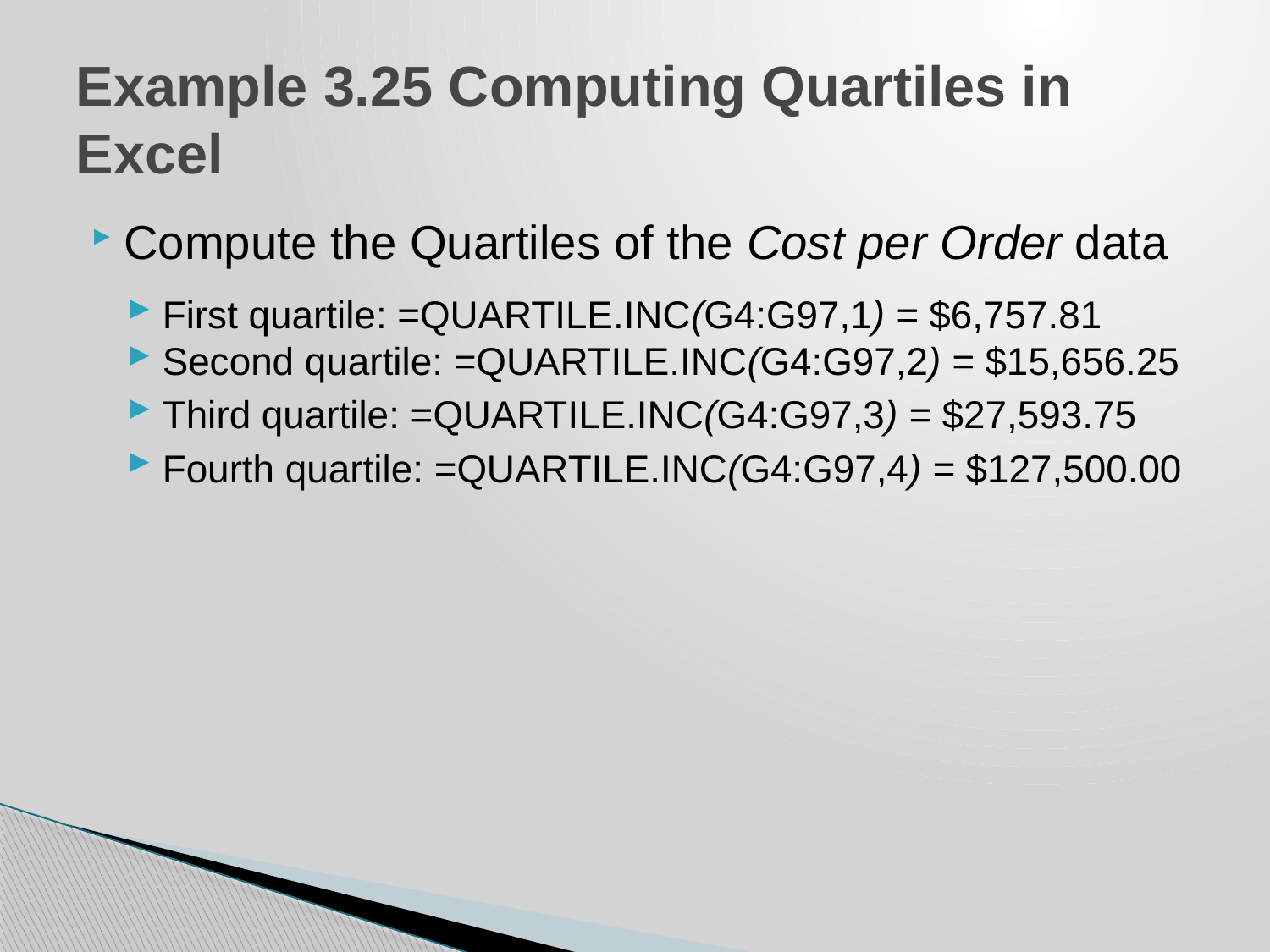

# Example 3.25 Computing Quartiles in Excel
Compute the Quartiles of the Cost per Order data
First quartile: =QUARTILE.INC(G4:G97,1) = $6,757.81
Second quartile: =QUARTILE.INC(G4:G97,2) = $15,656.25
Third quartile: =QUARTILE.INC(G4:G97,3) = $27,593.75
Fourth quartile: =QUARTILE.INC(G4:G97,4) = $127,500.00